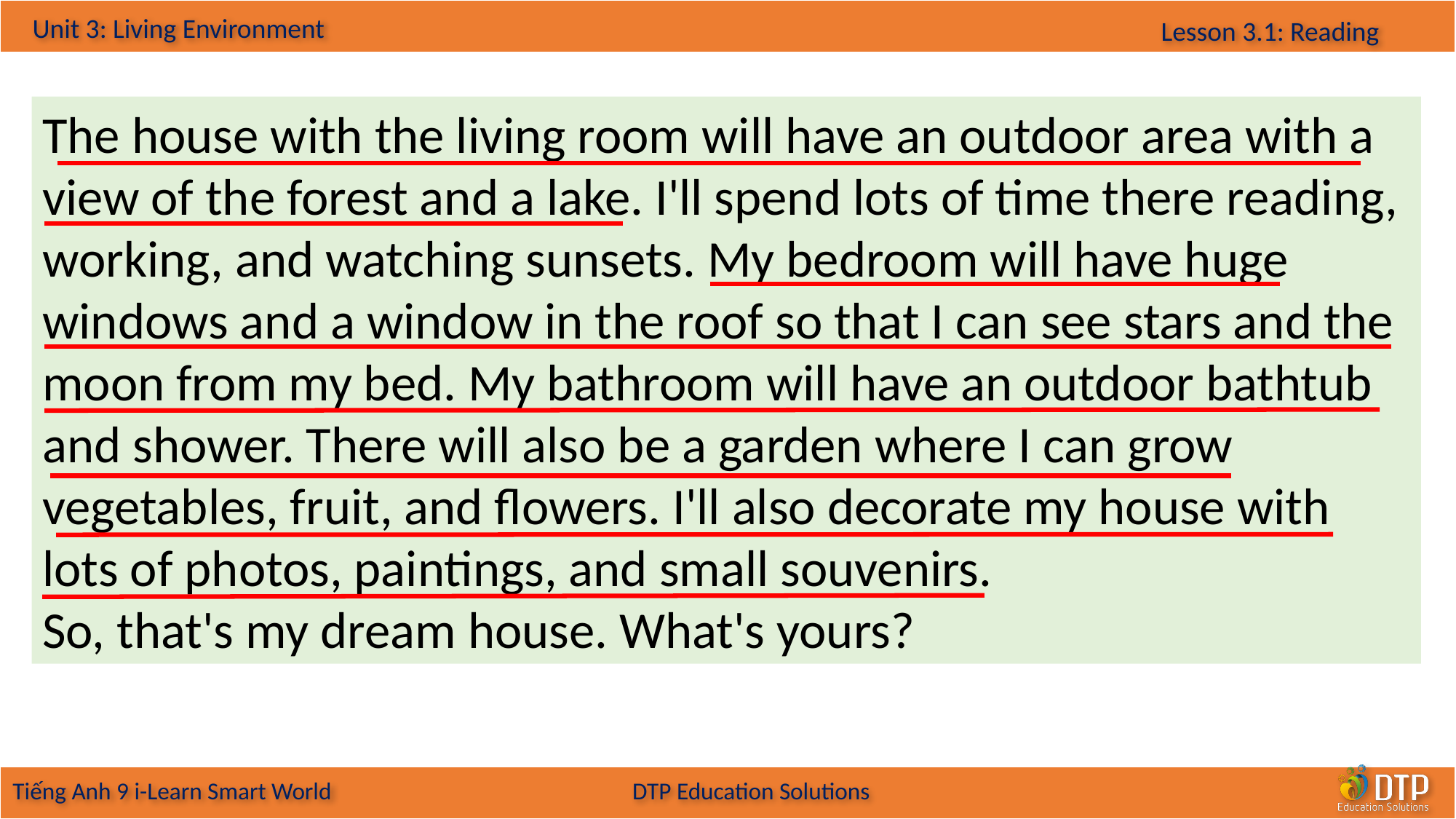

The house with the living room will have an outdoor area with a view of the forest and a lake. I'll spend lots of time there reading, working, and watching sunsets. My bedroom will have huge windows and a window in the roof so that I can see stars and the moon from my bed. My bathroom will have an outdoor bathtub and shower. There will also be a garden where I can grow vegetables, fruit, and flowers. I'll also decorate my house with lots of photos, paintings, and small souvenirs.
So, that's my dream house. What's yours?